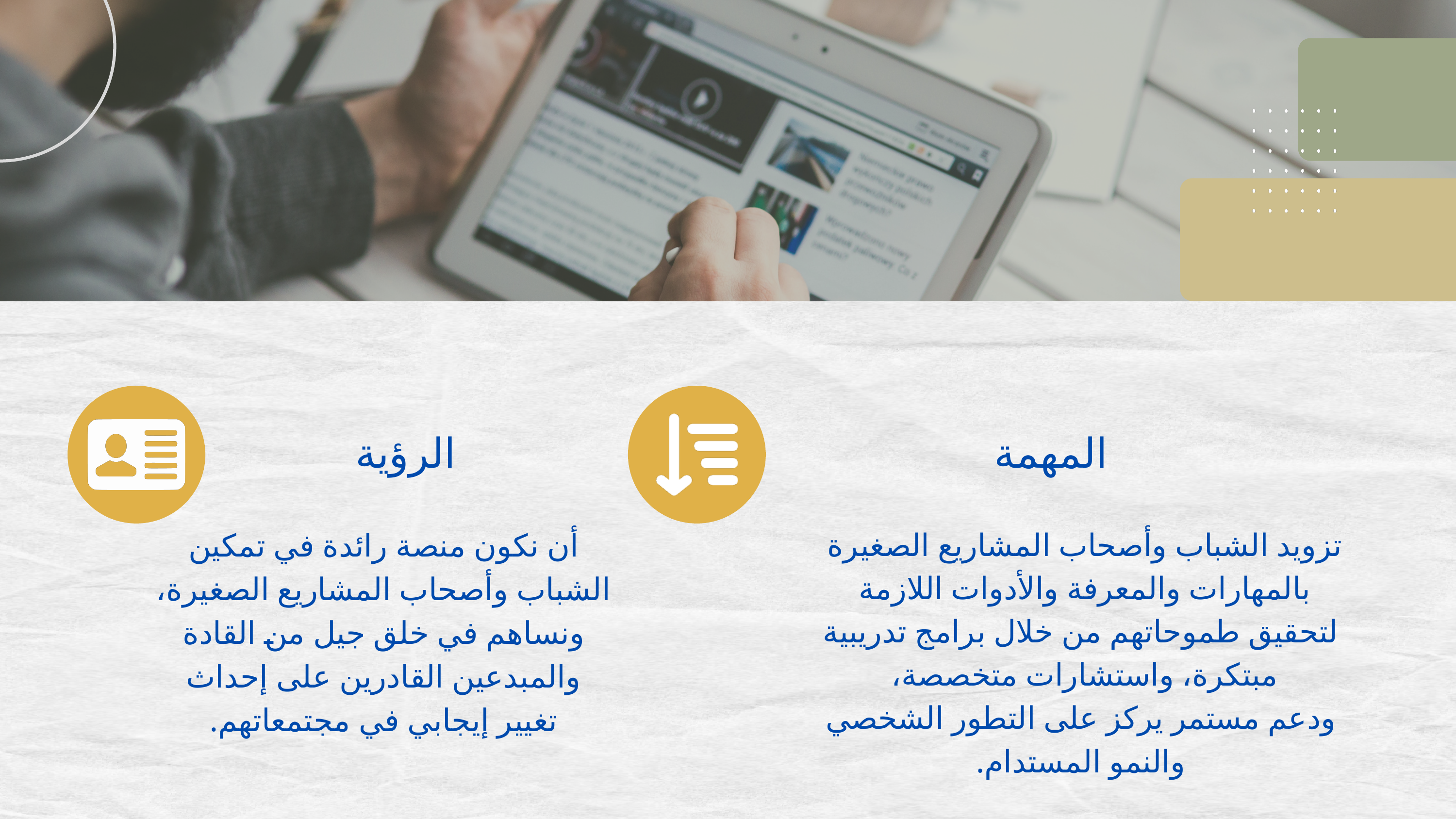

الرؤية
المهمة
تزويد الشباب وأصحاب المشاريع الصغيرة
بالمهارات والمعرفة والأدوات اللازمة
لتحقيق طموحاتهم من خلال برامج تدريبية مبتكرة، واستشارات متخصصة،
ودعم مستمر يركز على التطور الشخصي والنمو المستدام.
أن نكون منصة رائدة في تمكين الشباب وأصحاب المشاريع الصغيرة، ونساهم في خلق جيل من القادة والمبدعين القادرين على إحداث تغيير إيجابي في مجتمعاتهم.